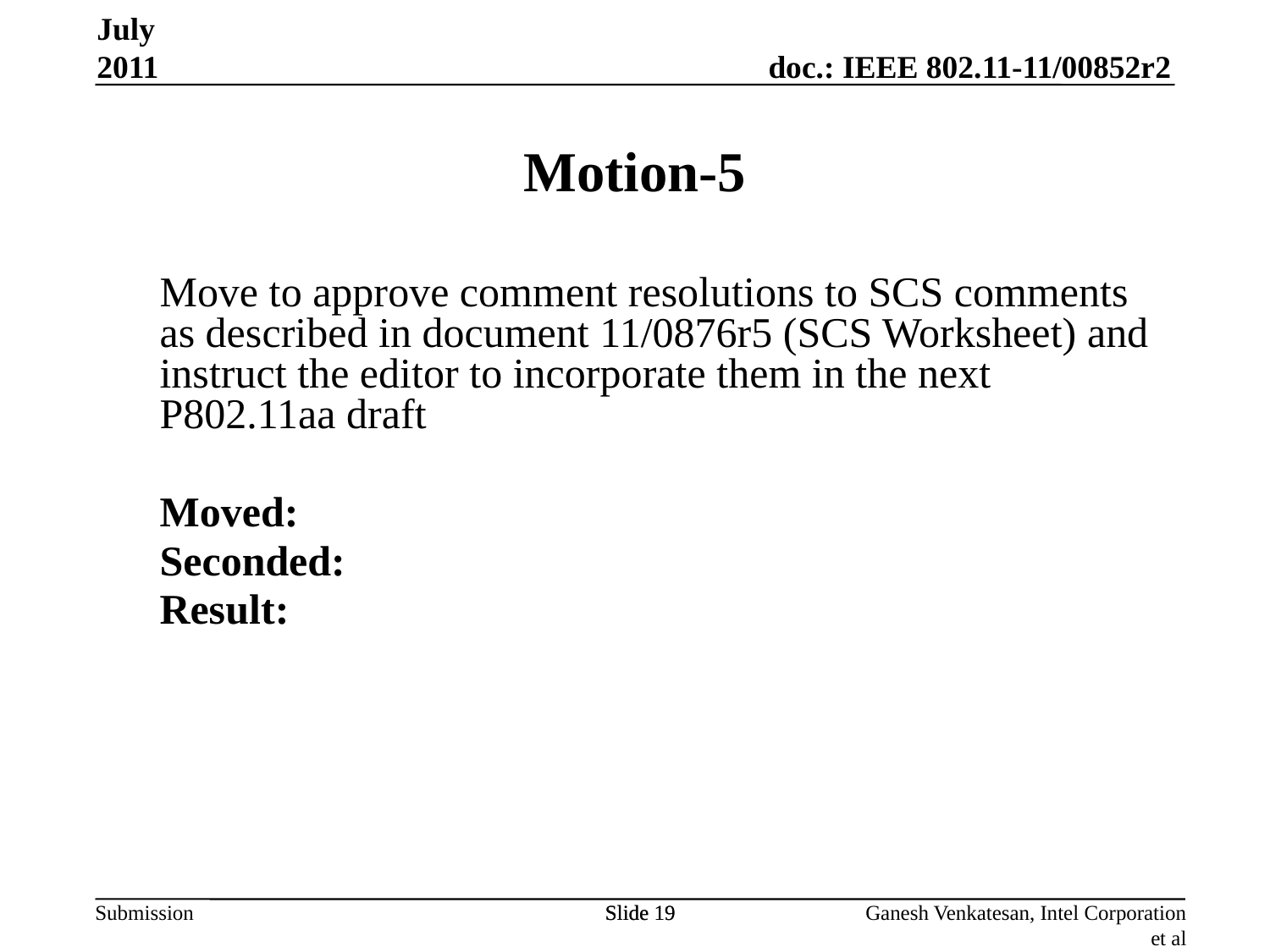

Motion-5
July 2011
Move to approve comment resolutions to SCS comments as described in document 11/0876r5 (SCS Worksheet) and instruct the editor to incorporate them in the next P802.11aa draft

Moved:
Seconded:
Result:

Slide 19
Slide 19
Ganesh Venkatesan, Intel Corporation et al